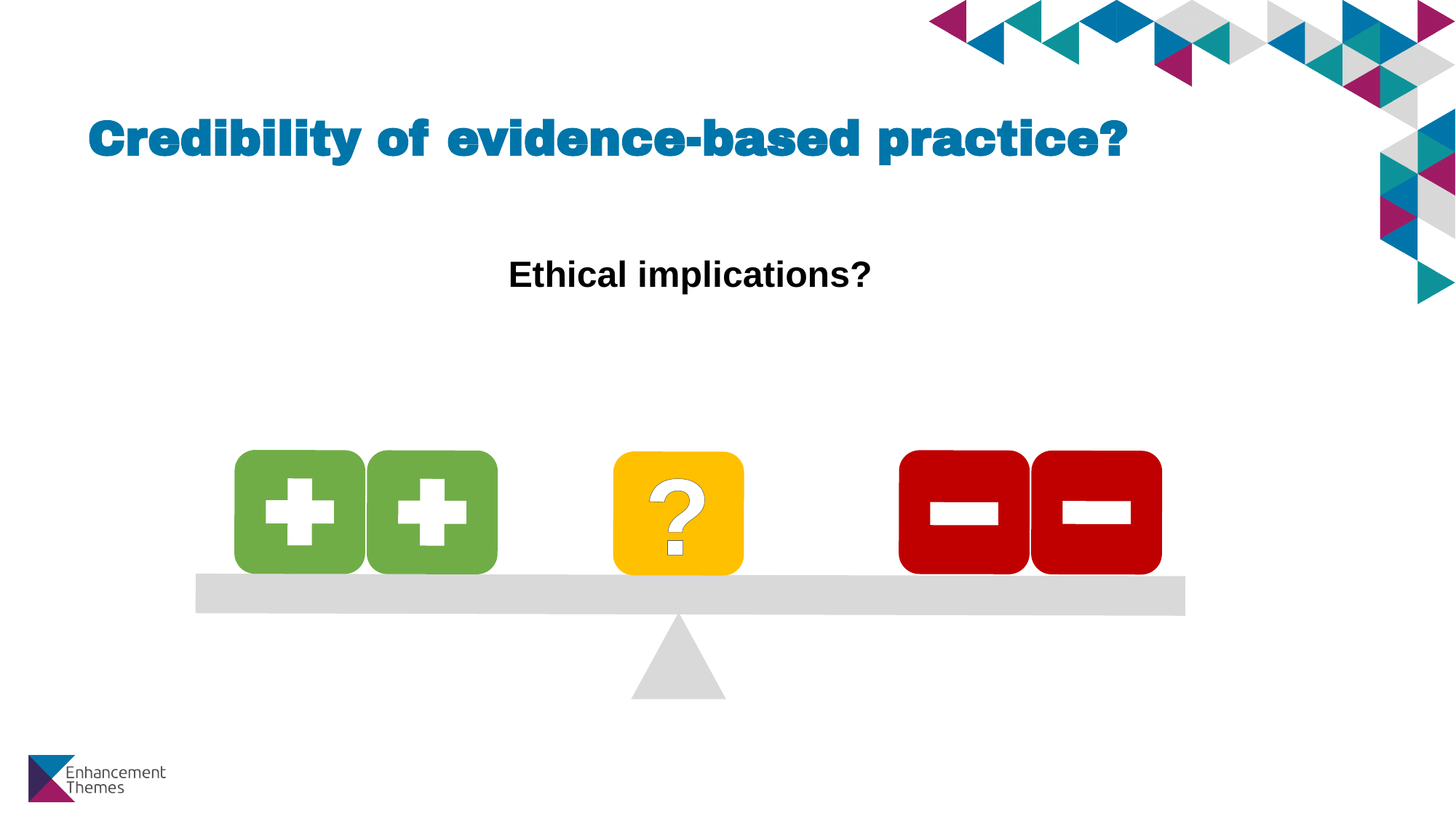

# Credibility of evidence-based practice?
Ethical implications?

?